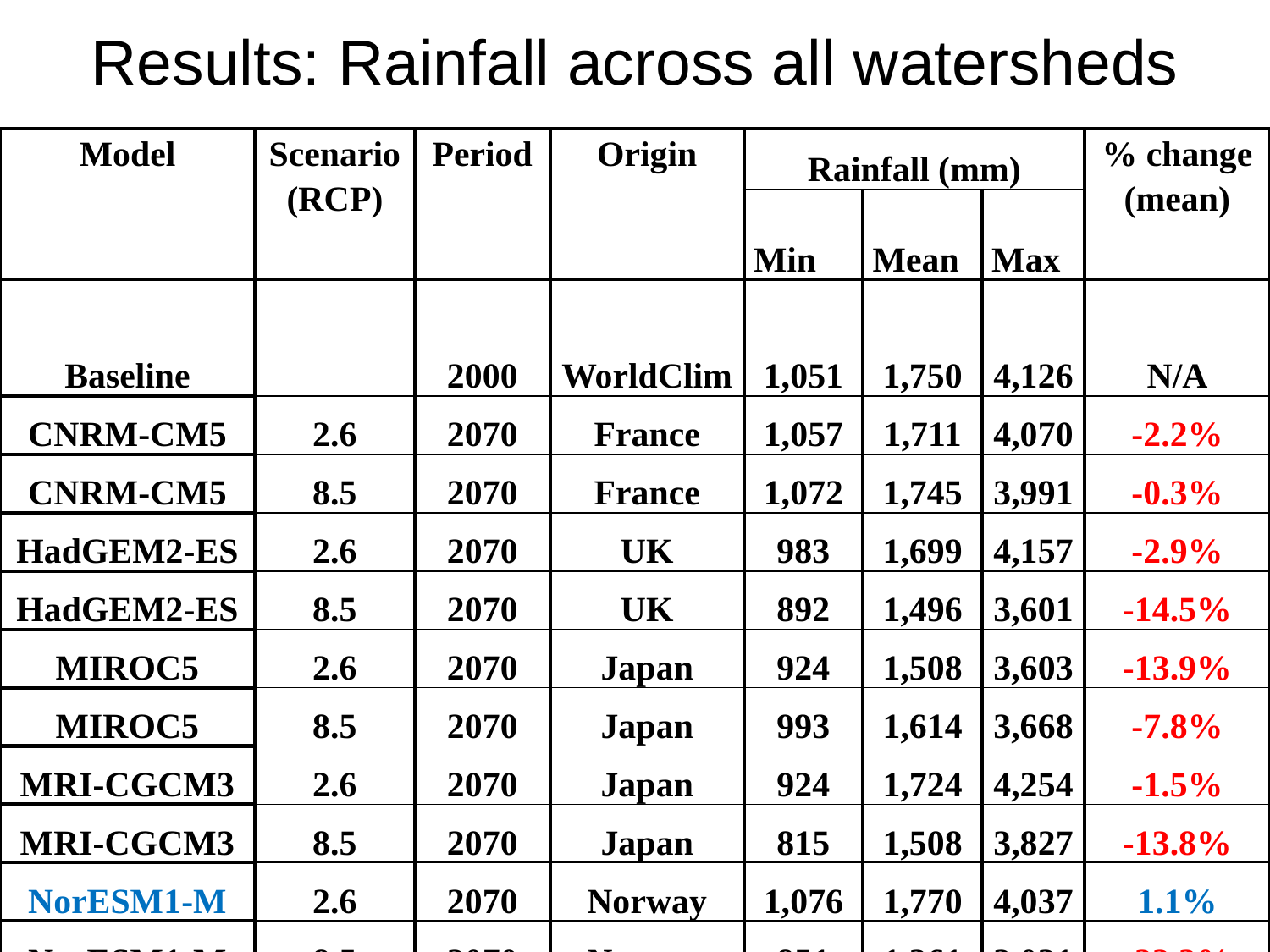

Results: Rainfall across all watersheds
| Model | Scenario (RCP) | Period | Origin | Rainfall (mm) |  |  | % change (mean) |
| --- | --- | --- | --- | --- | --- | --- | --- |
|  |  |  |  | Min | Mean | Max |  |
| Baseline |  | 2000 | WorldClim | 1,051 | 1,750 | 4,126 | N/A |
| CNRM-CM5 | 2.6 | 2070 | France | 1,057 | 1,711 | 4,070 | -2.2% |
| CNRM-CM5 | 8.5 | 2070 | France | 1,072 | 1,745 | 3,991 | -0.3% |
| HadGEM2-ES | 2.6 | 2070 | UK | 983 | 1,699 | 4,157 | -2.9% |
| HadGEM2-ES | 8.5 | 2070 | UK | 892 | 1,496 | 3,601 | -14.5% |
| MIROC5 | 2.6 | 2070 | Japan | 924 | 1,508 | 3,603 | -13.9% |
| MIROC5 | 8.5 | 2070 | Japan | 993 | 1,614 | 3,668 | -7.8% |
| MRI-CGCM3 | 2.6 | 2070 | Japan | 924 | 1,724 | 4,254 | -1.5% |
| MRI-CGCM3 | 8.5 | 2070 | Japan | 815 | 1,508 | 3,827 | -13.8% |
| NorESM1-M | 2.6 | 2070 | Norway | 1,076 | 1,770 | 4,037 | 1.1% |
| NorESM1-M | 8.5 | 2070 | Norway | 851 | 1,361 | 3,031 | -22.3% |